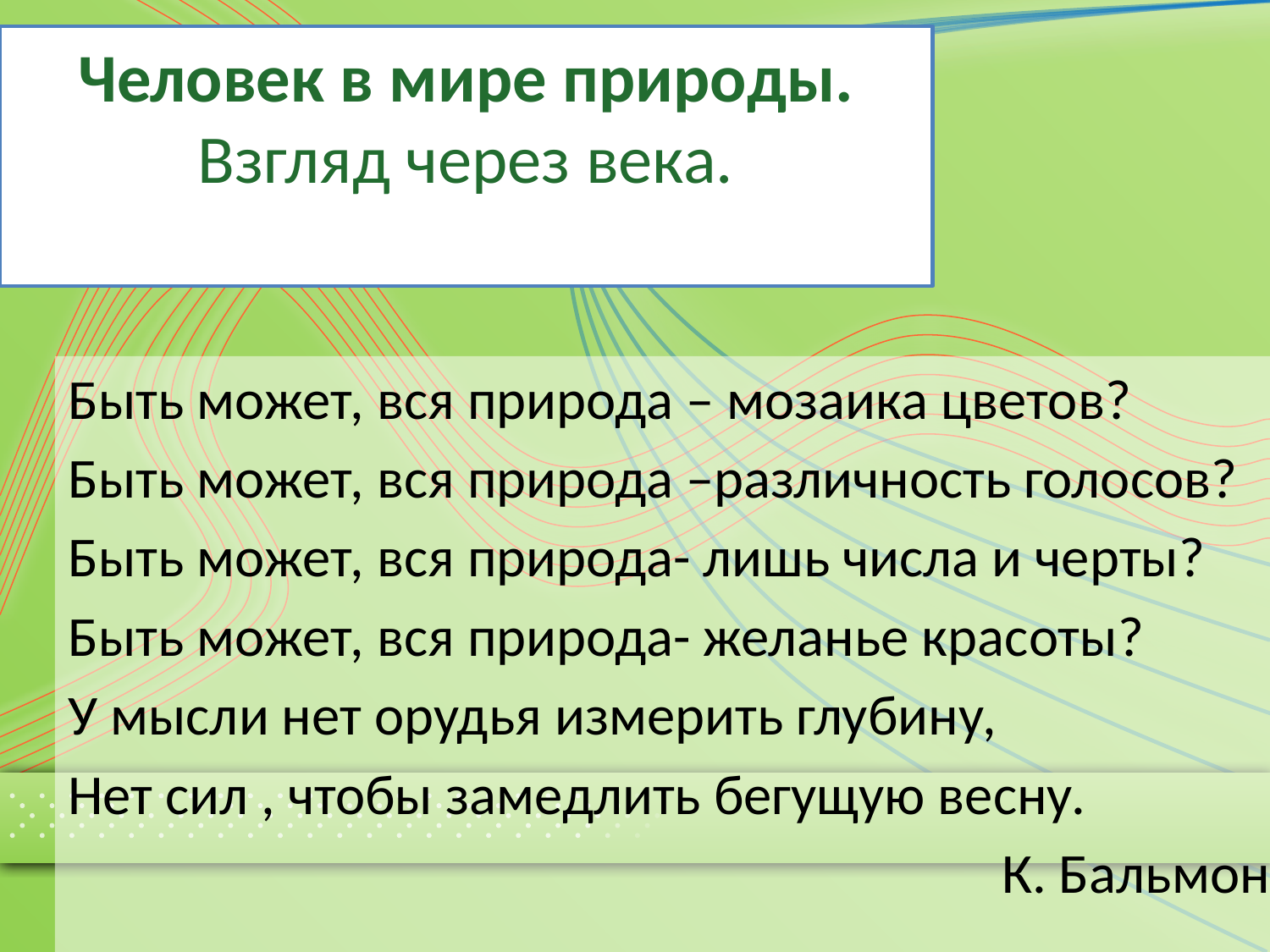

# Человек в мире природы. Взгляд через века.

Быть может, вся природа – мозаика цветов?
Быть может, вся природа –различность голосов?
Быть может, вся природа- лишь числа и черты?
Быть может, вся природа- желанье красоты?
У мысли нет орудья измерить глубину,
Нет сил , чтобы замедлить бегущую весну.
К. Бальмонт